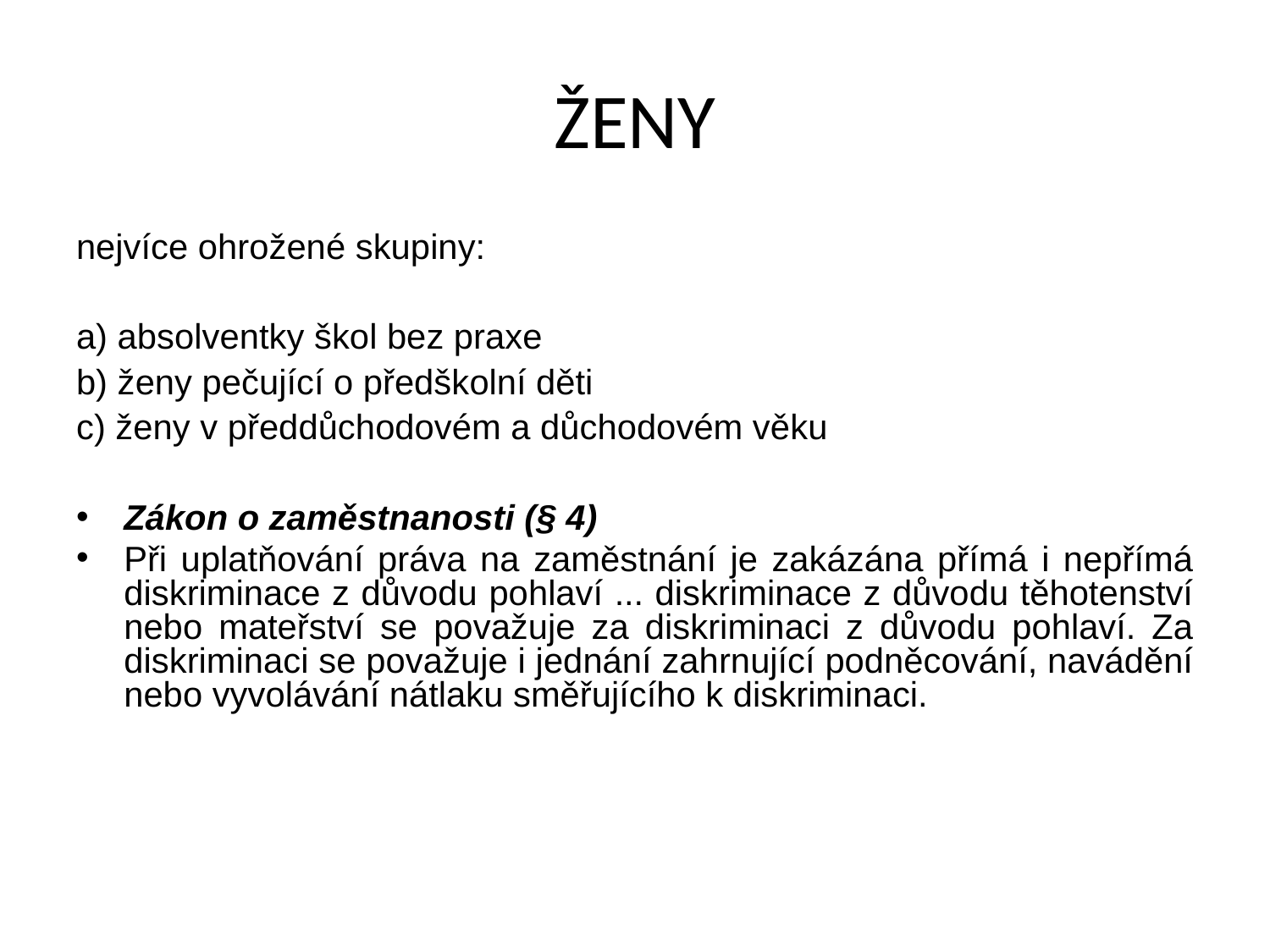

# ŽENY
nejvíce ohrožené skupiny:

a) absolventky škol bez praxe
b) ženy pečující o předškolní děti
c) ženy v předdůchodovém a důchodovém věku

Zákon o zaměstnanosti (§ 4)
Při uplatňování práva na zaměstnání je zakázána přímá i nepřímá diskriminace z důvodu pohlaví ... diskriminace z důvodu těhotenství nebo mateřství se považuje za diskriminaci z důvodu pohlaví. Za diskriminaci se považuje i jednání zahrnující podněcování, navádění nebo vyvolávání nátlaku směřujícího k diskriminaci.